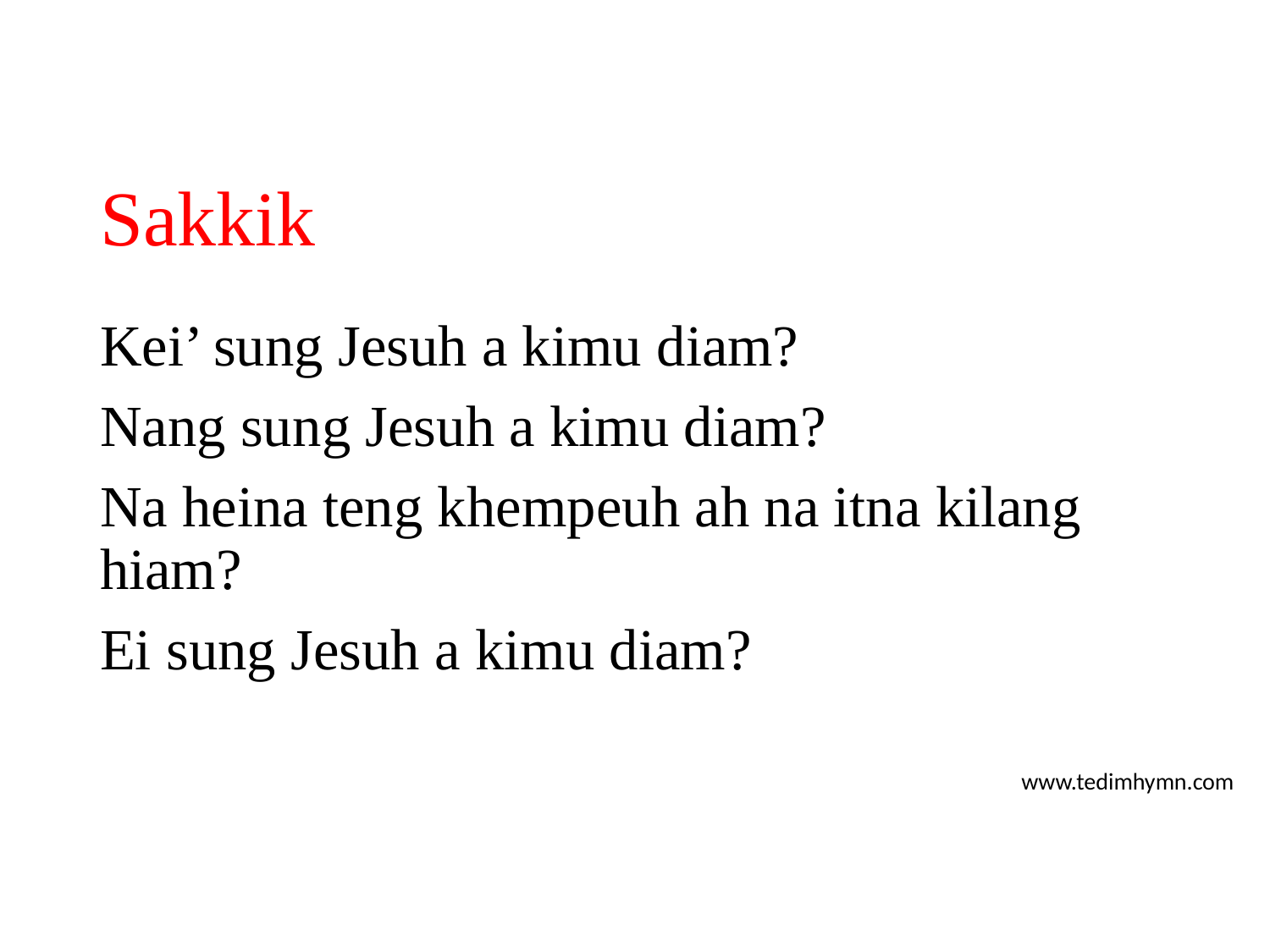

# Sakkik
Kei’ sung Jesuh a kimu diam?
Nang sung Jesuh a kimu diam?
Na heina teng khempeuh ah na itna kilang hiam?
Ei sung Jesuh a kimu diam?
www.tedimhymn.com